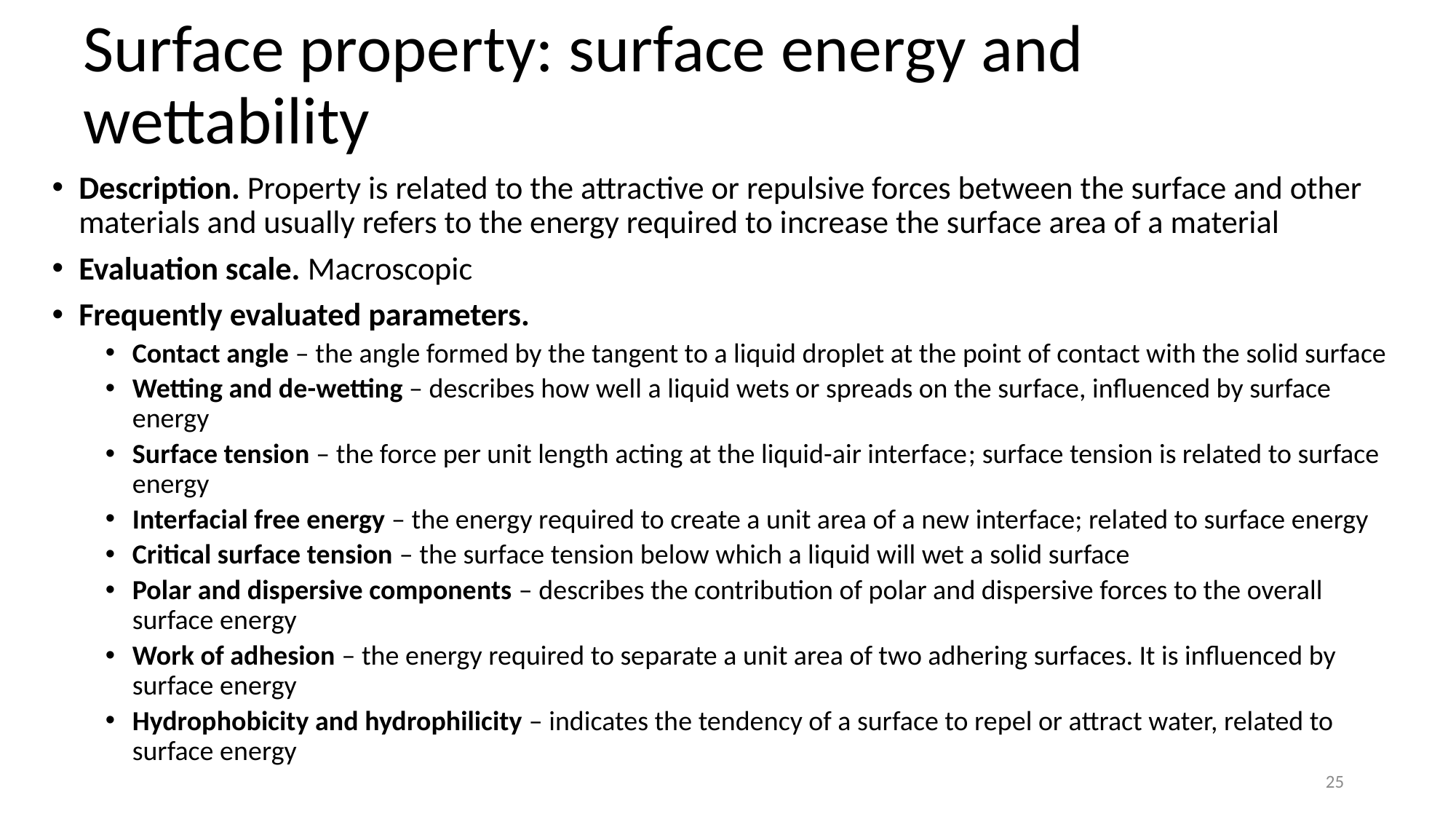

# Surface property: surface energy and wettability
Description. Property is related to the attractive or repulsive forces between the surface and other materials and usually refers to the energy required to increase the surface area of a material
Evaluation scale. Macroscopic
Frequently evaluated parameters.
Contact angle – the angle formed by the tangent to a liquid droplet at the point of contact with the solid surface
Wetting and de-wetting – describes how well a liquid wets or spreads on the surface, influenced by surface energy
Surface tension – the force per unit length acting at the liquid-air interface; surface tension is related to surface energy
Interfacial free energy – the energy required to create a unit area of a new interface; related to surface energy
Critical surface tension – the surface tension below which a liquid will wet a solid surface
Polar and dispersive components – describes the contribution of polar and dispersive forces to the overall surface energy
Work of adhesion – the energy required to separate a unit area of two adhering surfaces. It is influenced by surface energy
Hydrophobicity and hydrophilicity – indicates the tendency of a surface to repel or attract water, related to surface energy
25